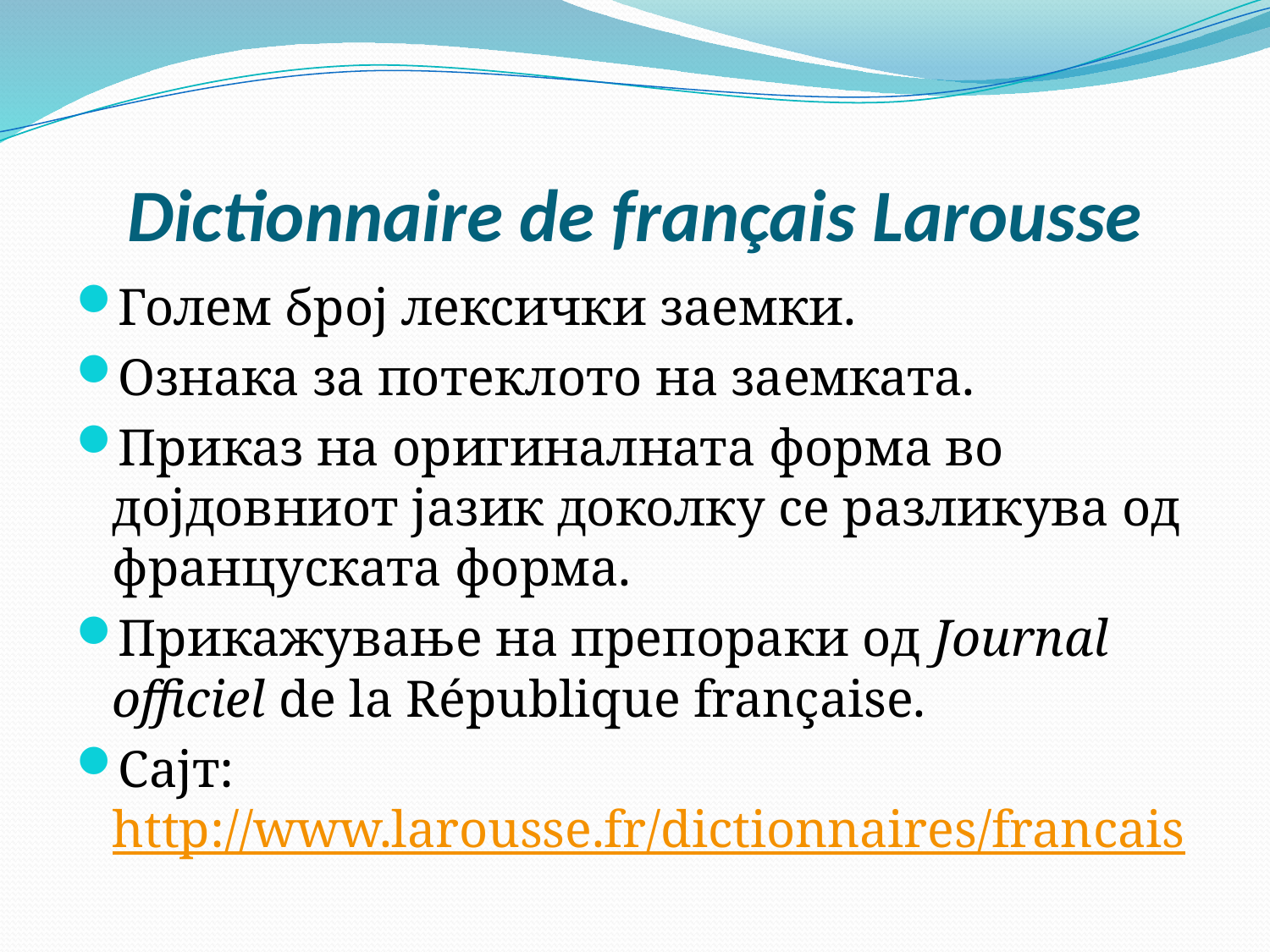

# Dictionnaire de français Larousse
Голем број лексички заемки.
Ознака за потеклото на заемката.
Приказ на оригиналната форма во дојдовниот јазик доколку се разликува од француската форма.
Прикажување на препораки од Journal officiel de la République française.
Сајт: http://www.larousse.fr/dictionnaires/francais